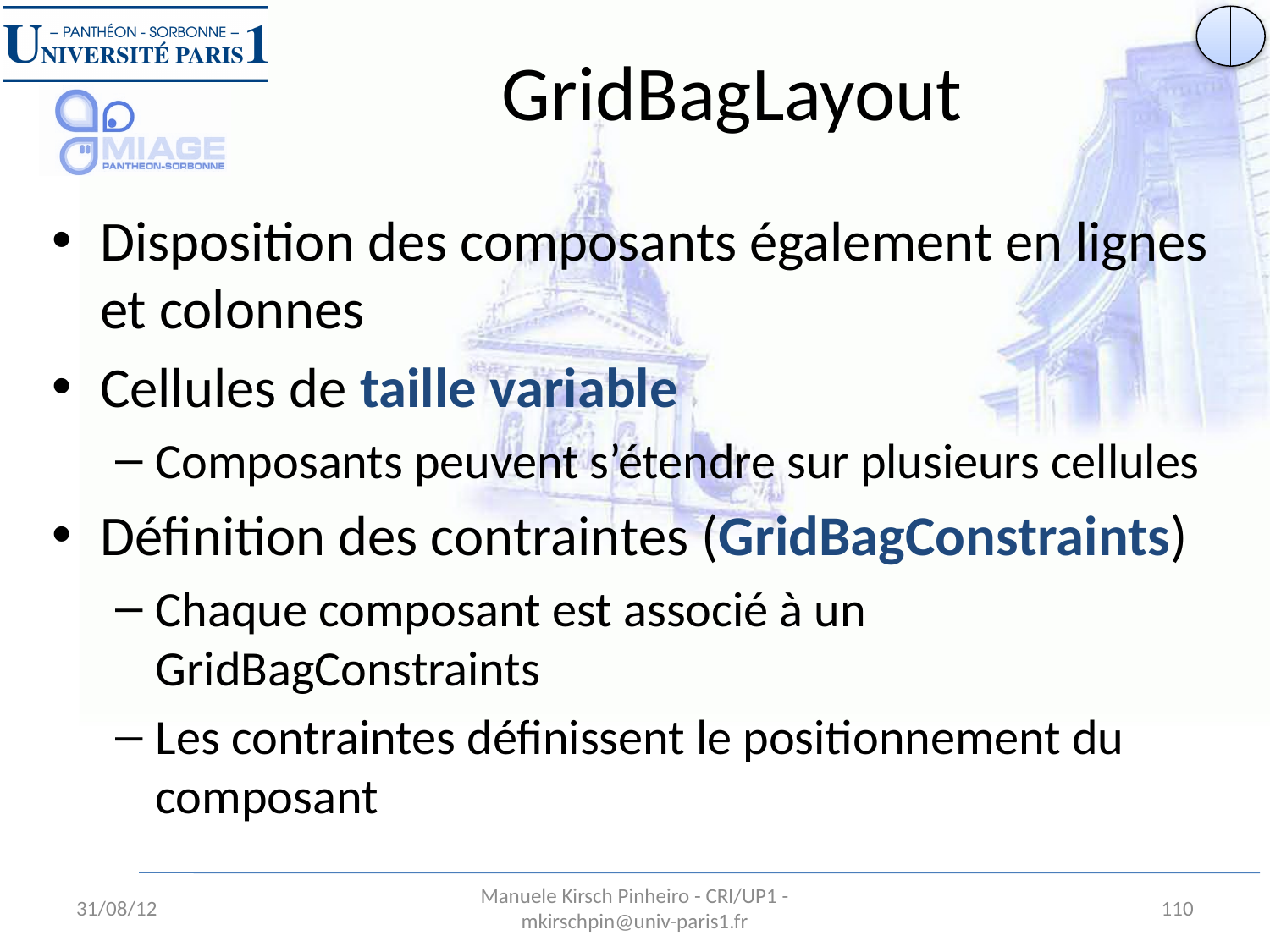

# GridBagLayout
Disposition des composants également en lignes et colonnes
Cellules de taille variable
Composants peuvent s’étendre sur plusieurs cellules
Définition des contraintes (GridBagConstraints)
Chaque composant est associé à un GridBagConstraints
Les contraintes définissent le positionnement du composant
31/08/12
Manuele Kirsch Pinheiro - CRI/UP1 - mkirschpin@univ-paris1.fr
110